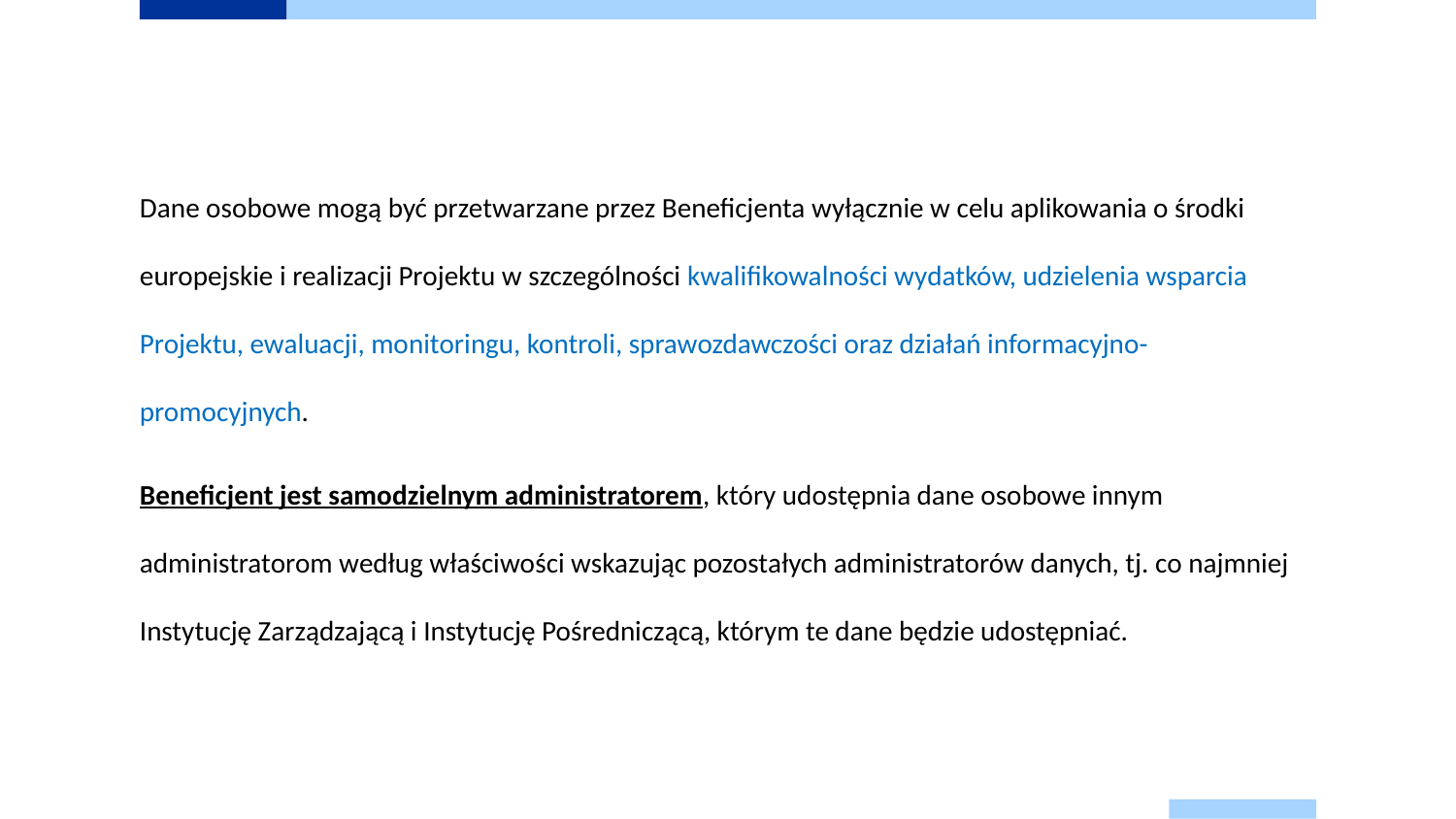

#
Dane osobowe mogą być przetwarzane przez Beneficjenta wyłącznie w celu aplikowania o środki europejskie i realizacji Projektu w szczególności kwalifikowalności wydatków, udzielenia wsparcia Projektu, ewaluacji, monitoringu, kontroli, sprawozdawczości oraz działań informacyjno-promocyjnych.
Beneficjent jest samodzielnym administratorem, który udostępnia dane osobowe innym administratorom według właściwości wskazując pozostałych administratorów danych, tj. co najmniej Instytucję Zarządzającą i Instytucję Pośredniczącą, którym te dane będzie udostępniać.